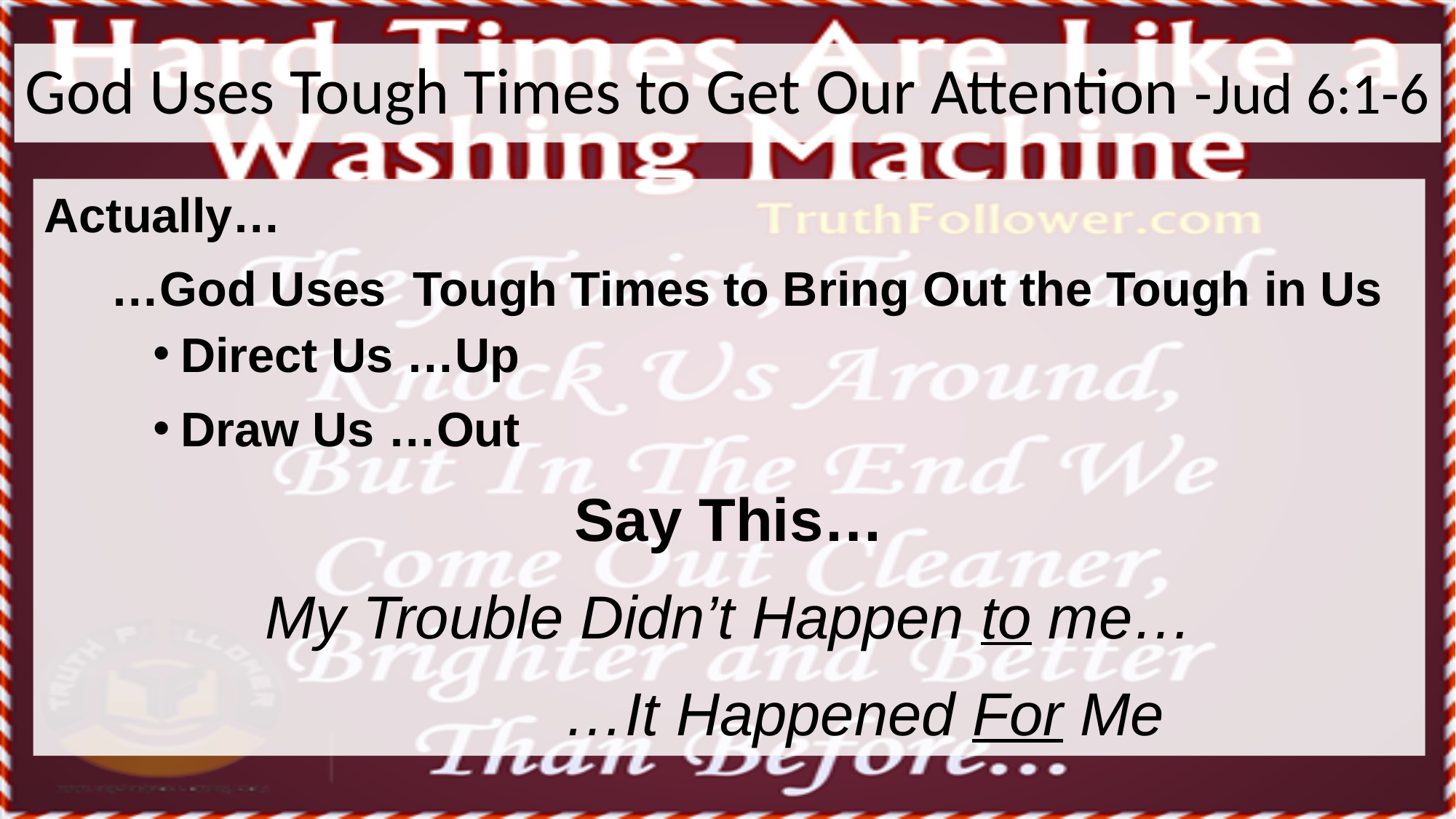

# God Uses Tough Times to Get Our Attention -Jud 6:1-6
Actually…
     …God Uses  Tough Times to Bring Out the Tough in Us
Direct Us …Up
Draw Us …Out
Say This…
My Trouble Didn’t Happen to me…
                …It Happened For Me